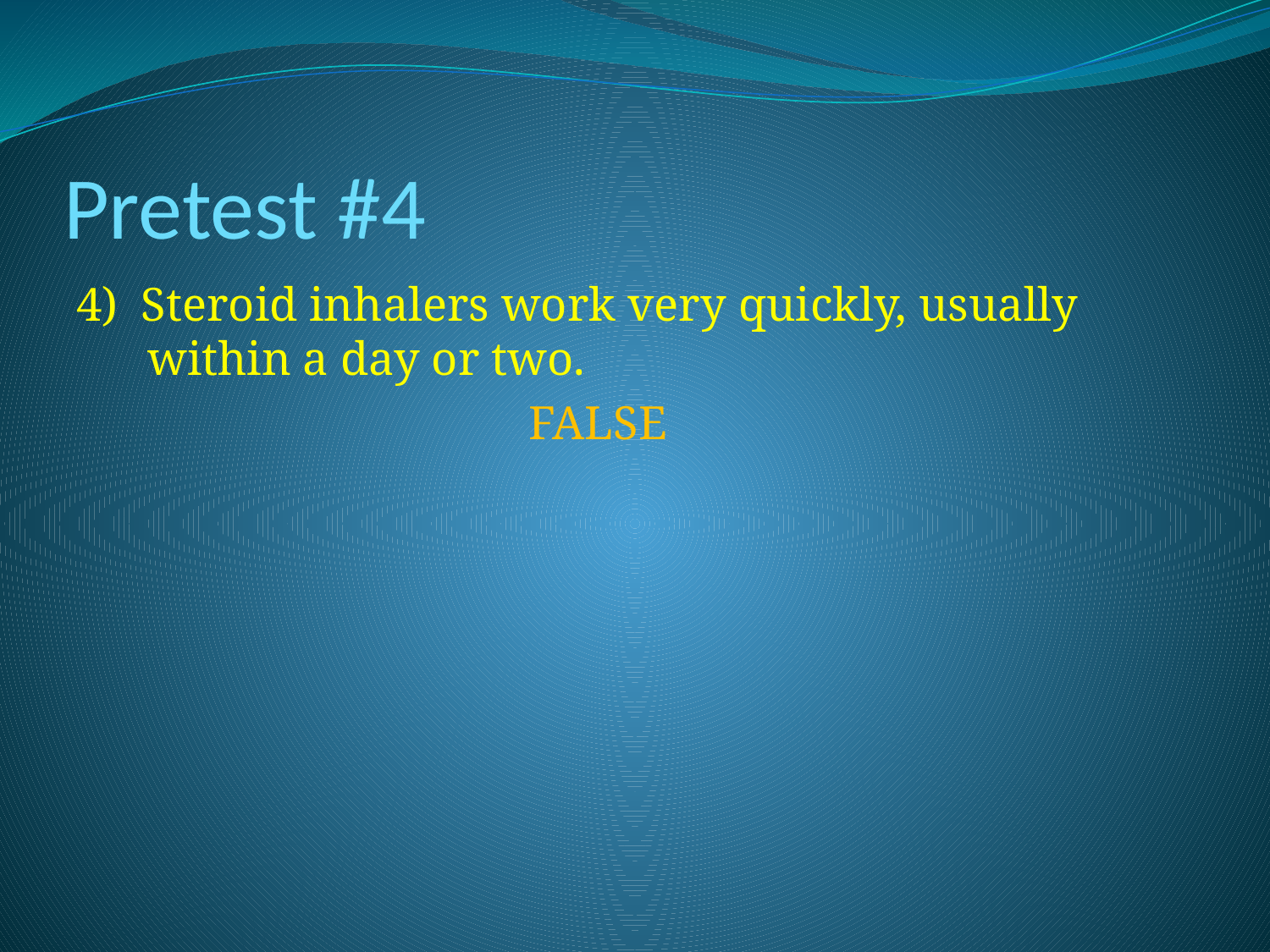

# Pretest #4
4)  Steroid inhalers work very quickly, usually within a day or two.
				FALSE